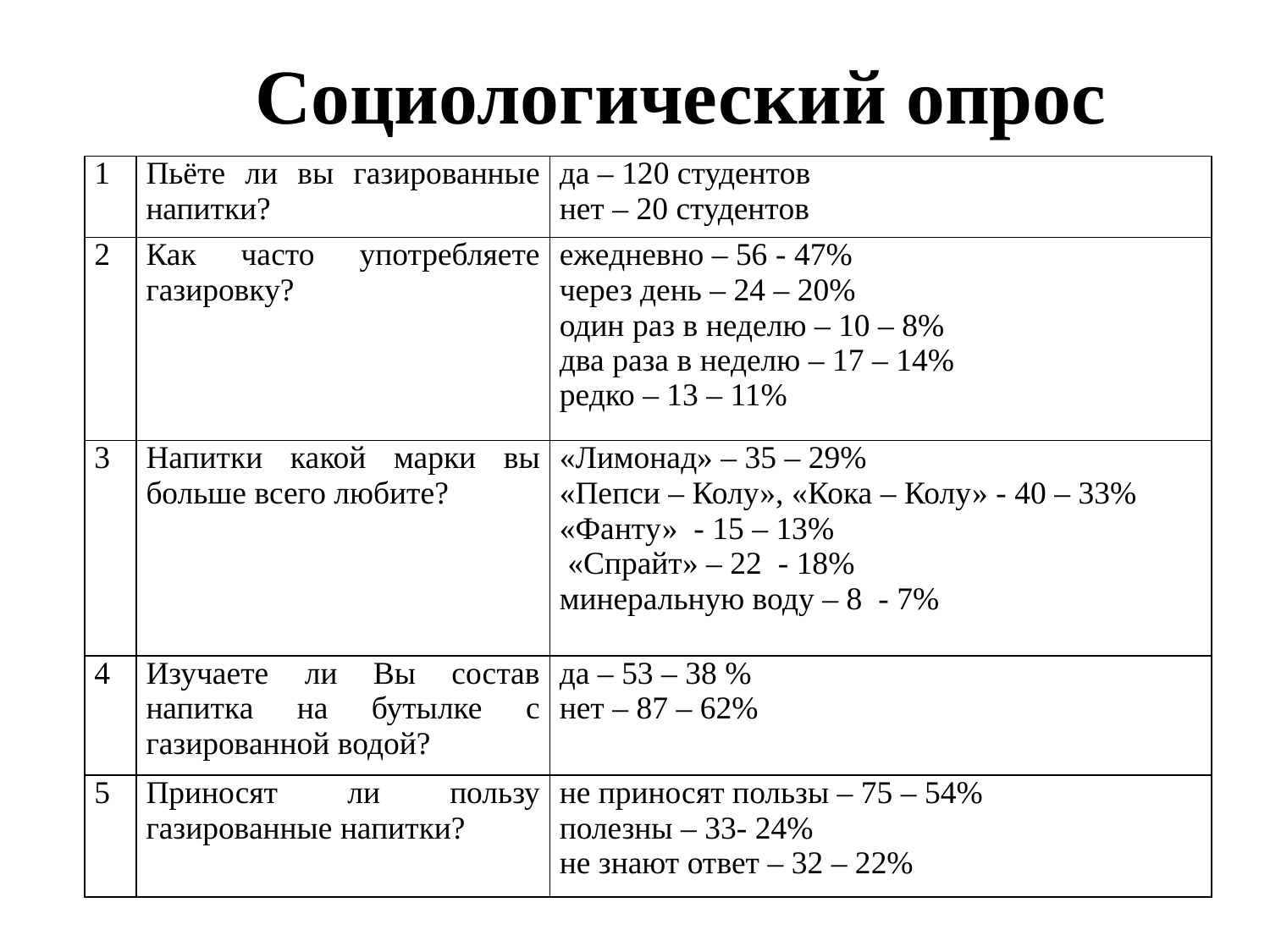

# Социологический опрос
| 1 | Пьёте ли вы газированные напитки? | да – 120 студентов нет – 20 студентов |
| --- | --- | --- |
| 2 | Как часто употребляете газировку? | ежедневно – 56 - 47% через день – 24 – 20% один раз в неделю – 10 – 8% два раза в неделю – 17 – 14% редко – 13 – 11% |
| 3 | Напитки какой марки вы больше всего любите? | «Лимонад» – 35 – 29% «Пепси – Колу», «Кока – Колу» - 40 – 33% «Фанту» - 15 – 13% «Спрайт» – 22 - 18% минеральную воду – 8  - 7% |
| 4 | Изучаете ли Вы состав напитка на бутылке с газированной водой? | да – 53 – 38 % нет – 87 – 62% |
| 5 | Приносят ли пользу газированные напитки? | не приносят пользы – 75 – 54% полезны – 33- 24% не знают ответ – 32 – 22% |